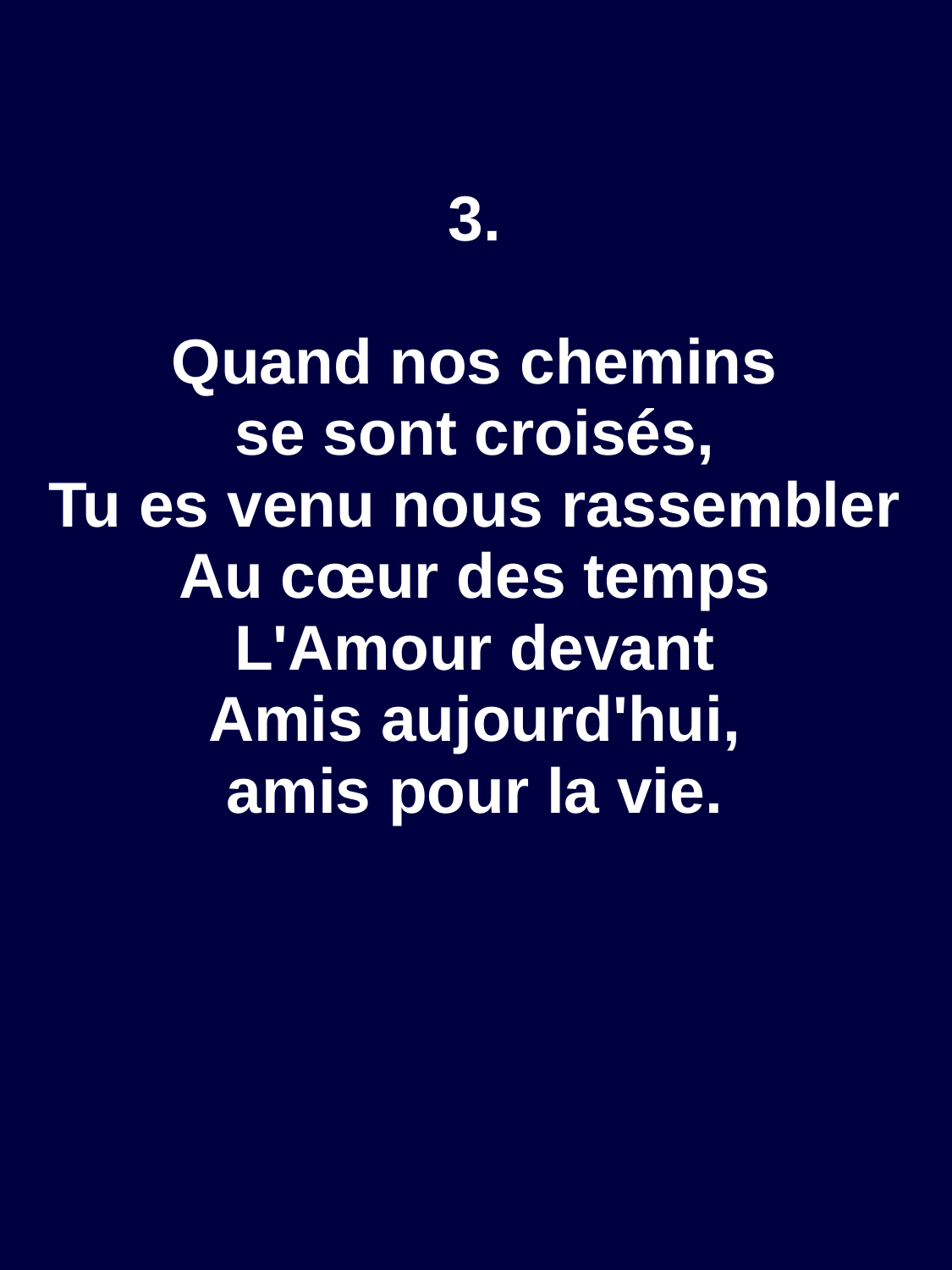

3.

Quand nos chemins
se sont croisés,
Tu es venu nous rassembler
Au cœur des temps
L'Amour devant
Amis aujourd'hui,
amis pour la vie.